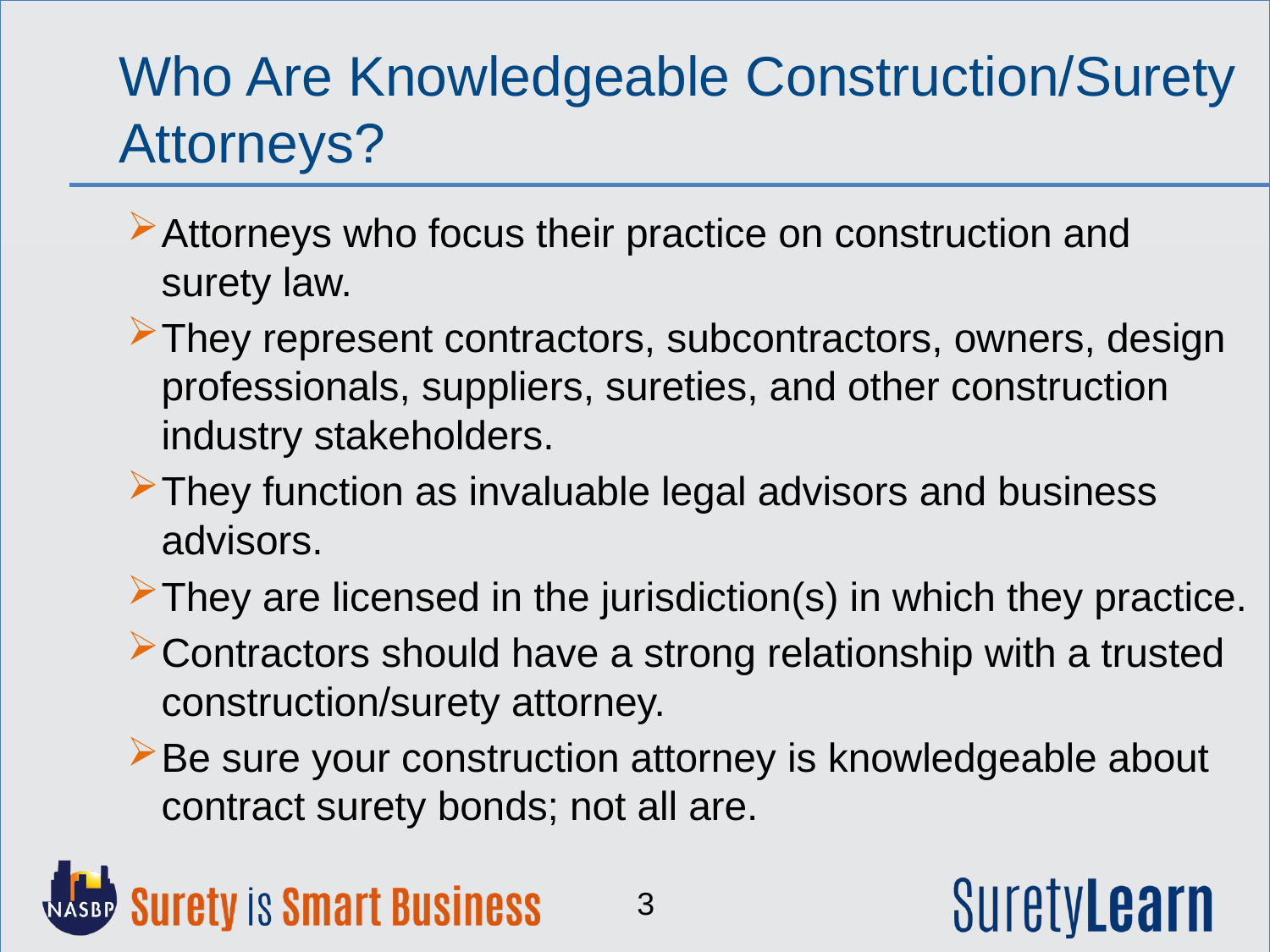

Who Are Knowledgeable Construction/Surety Attorneys?
Attorneys who focus their practice on construction and surety law.
They represent contractors, subcontractors, owners, design professionals, suppliers, sureties, and other construction industry stakeholders.
They function as invaluable legal advisors and business advisors.
They are licensed in the jurisdiction(s) in which they practice.
Contractors should have a strong relationship with a trusted construction/surety attorney.
Be sure your construction attorney is knowledgeable about contract surety bonds; not all are.
3